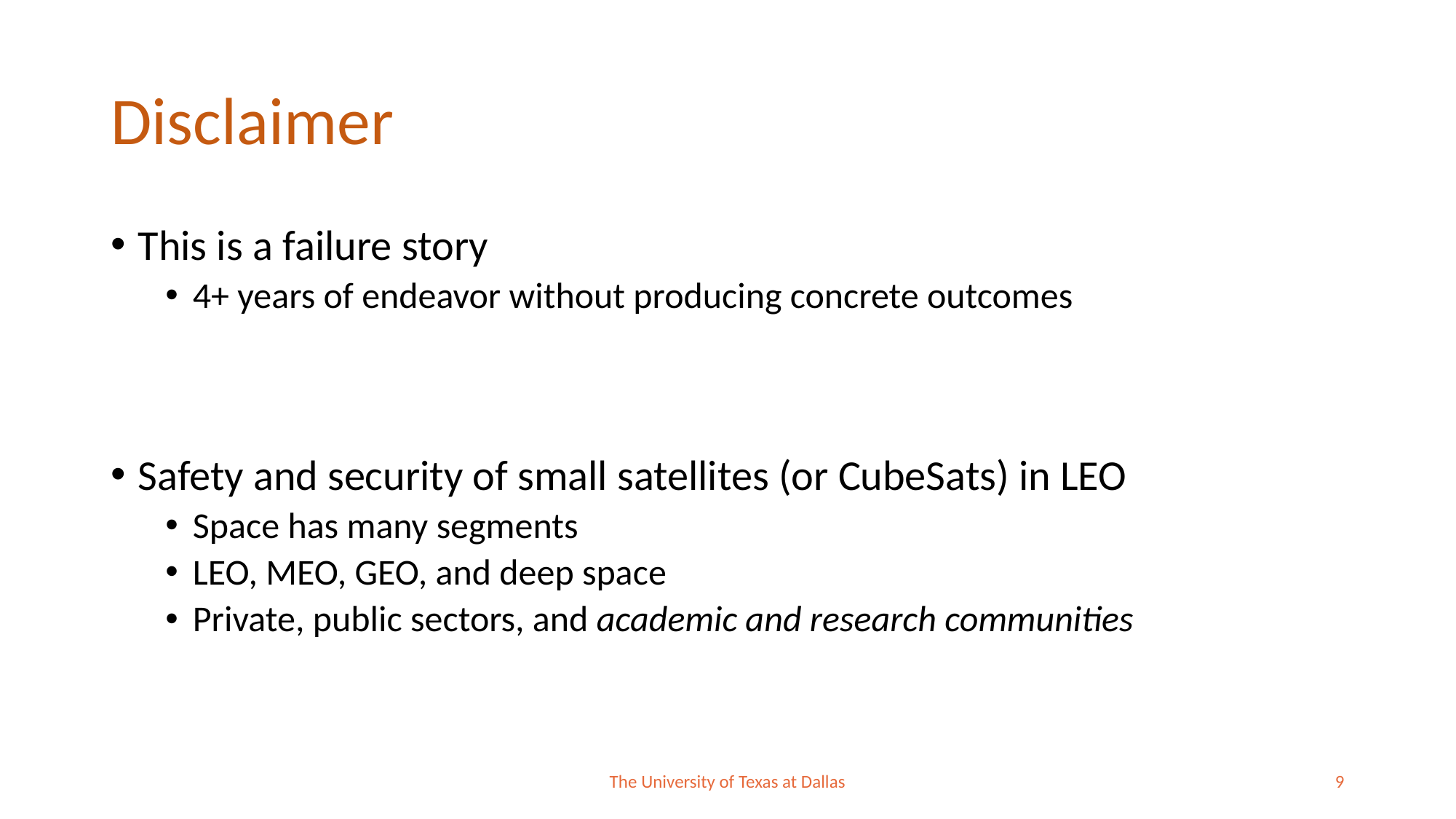

# Disclaimer
This is a failure story
4+ years of endeavor without producing concrete outcomes

Safety and security of small satellites (or CubeSats) in LEO
Space has many segments
LEO, MEO, GEO, and deep space
Private, public sectors, and academic and research communities

The University of Texas at Dallas
9